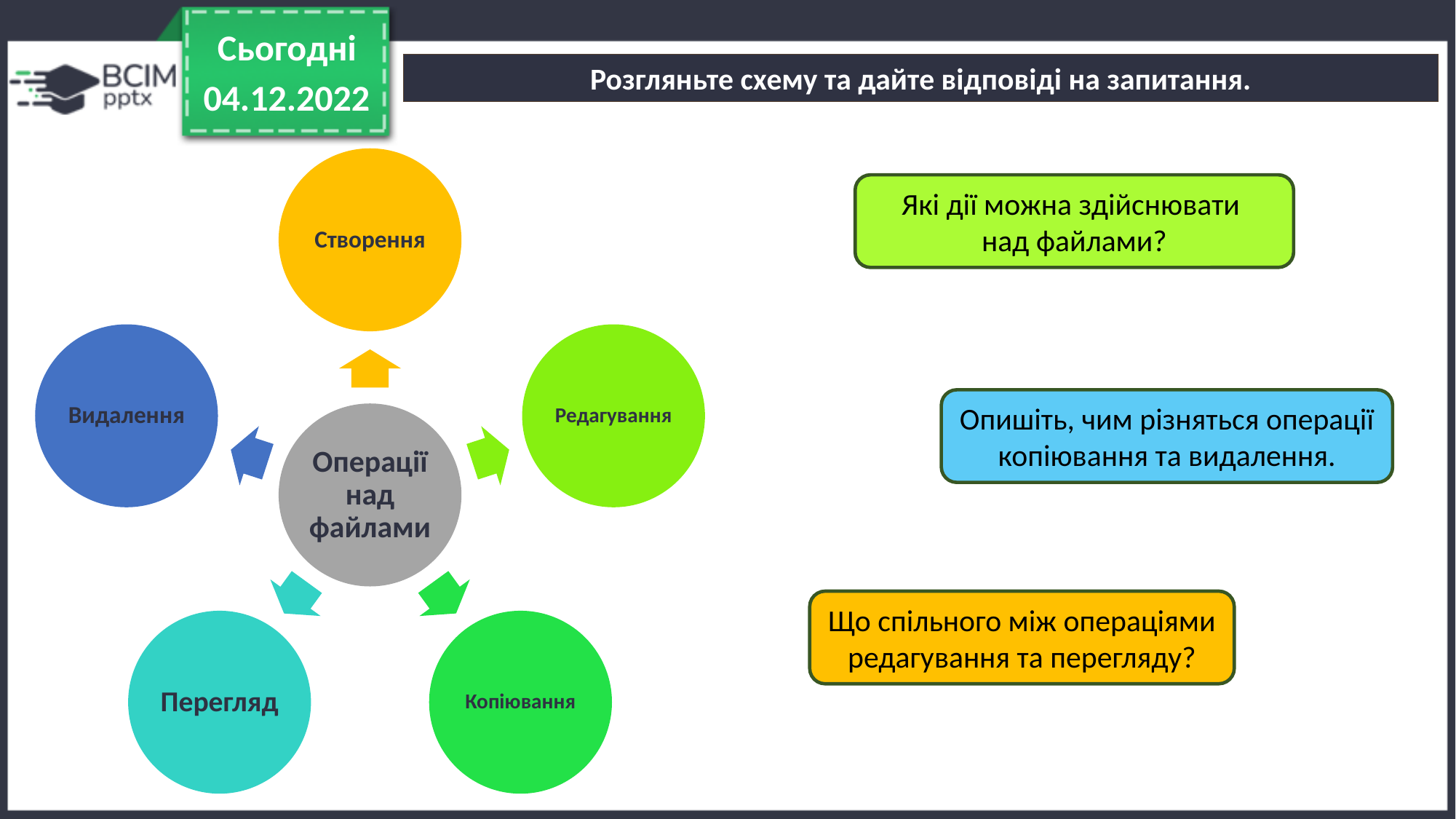

Сьогодні
Розгляньте схему та дайте відповіді на запитання.
04.12.2022
Операції над файлами

Створення

Редагування

Копіювання

Перегляд

Видалення
Які дії можна здійснювати
над файлами?
Опишіть, чим різняться операції
копіювання та видалення.
Що спільного між операціями
редагування та перегляду?